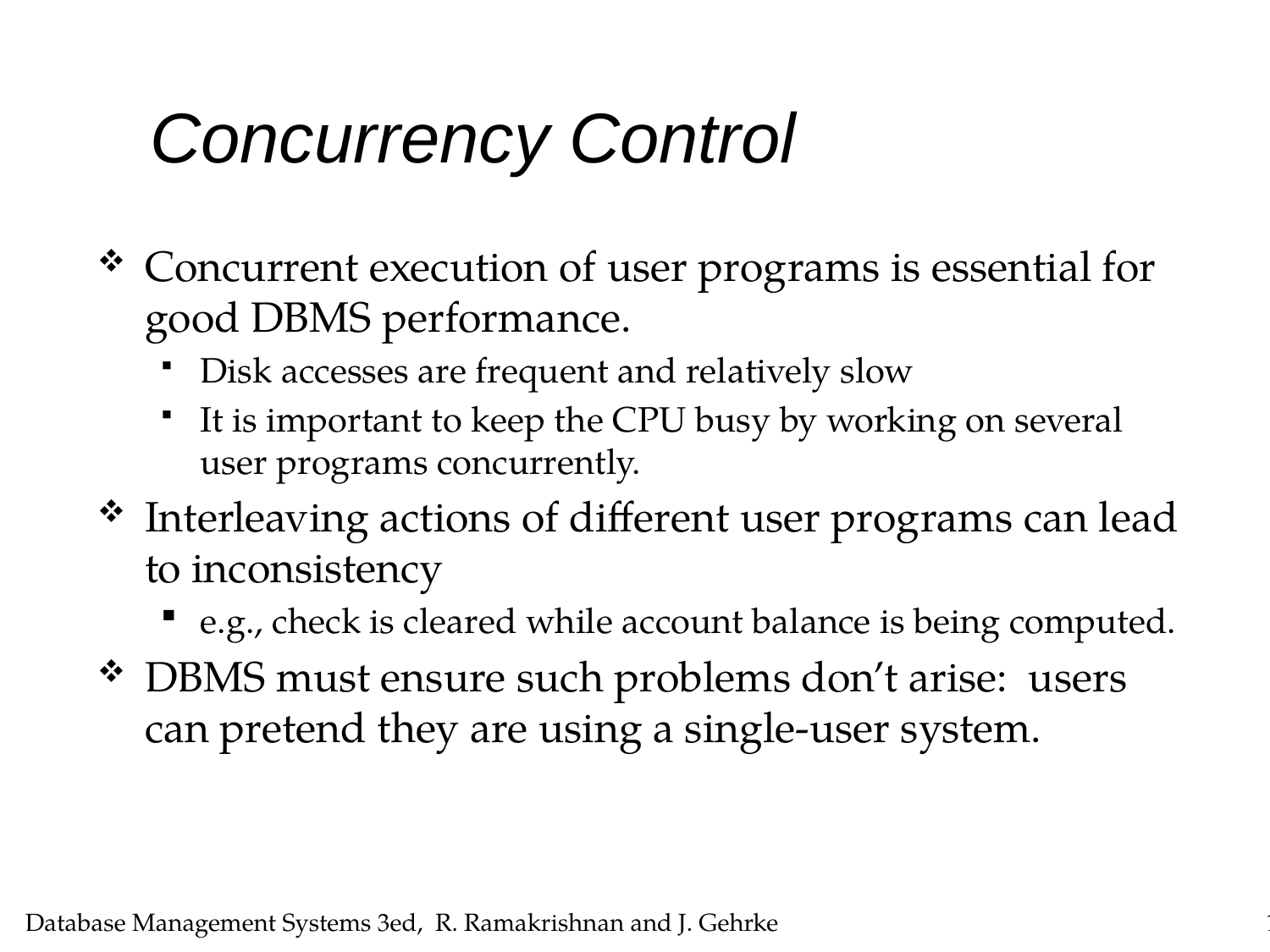

# Concurrency Control
Concurrent execution of user programs is essential for good DBMS performance.
Disk accesses are frequent and relatively slow
It is important to keep the CPU busy by working on several user programs concurrently.
Interleaving actions of different user programs can lead to inconsistency
e.g., check is cleared while account balance is being computed.
DBMS must ensure such problems don’t arise:  users can pretend they are using a single-user system.